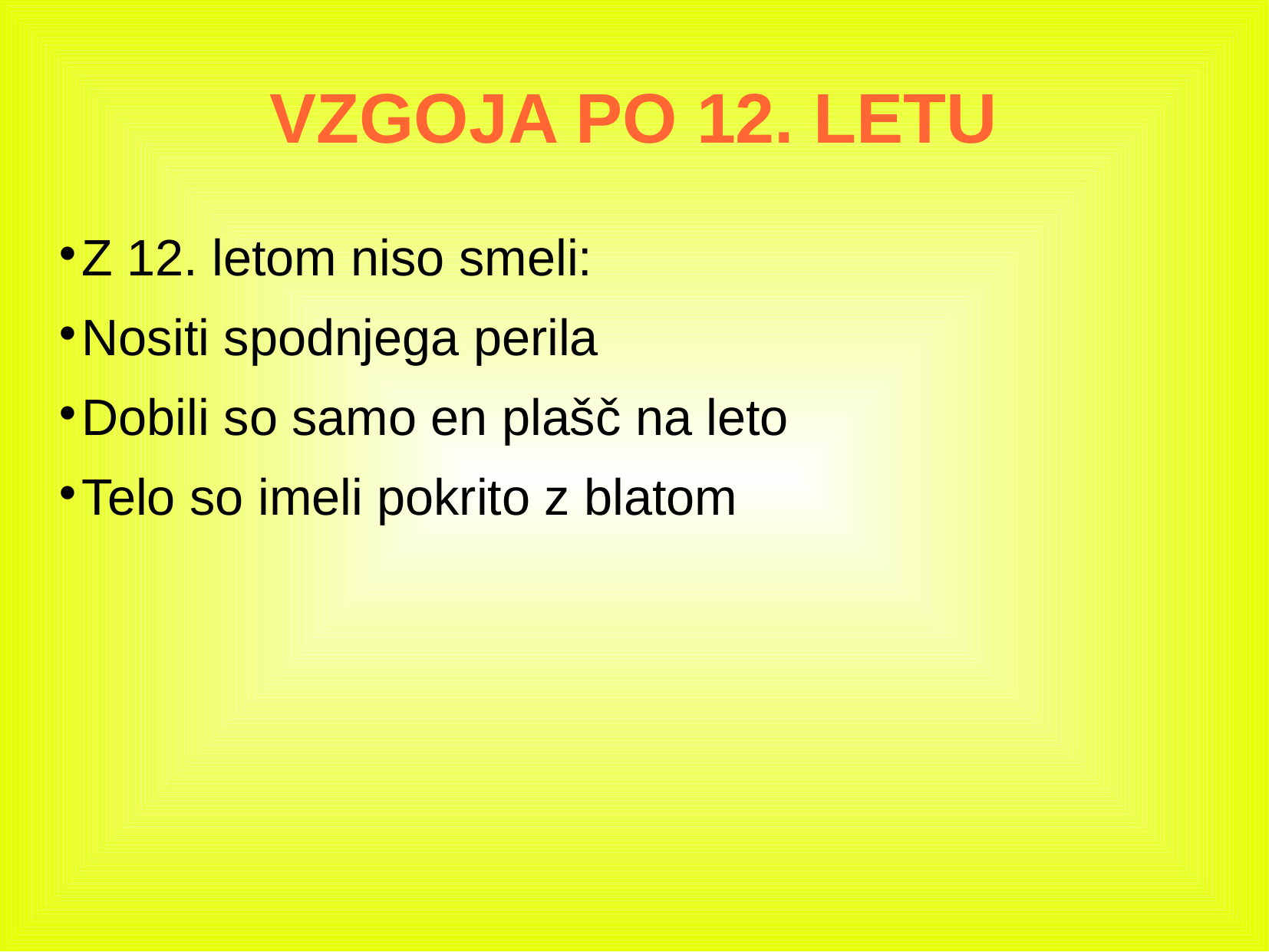

VZGOJA PO 12. LETU
Z 12. letom niso smeli:
Nositi spodnjega perila
Dobili so samo en plašč na leto
Telo so imeli pokrito z blatom